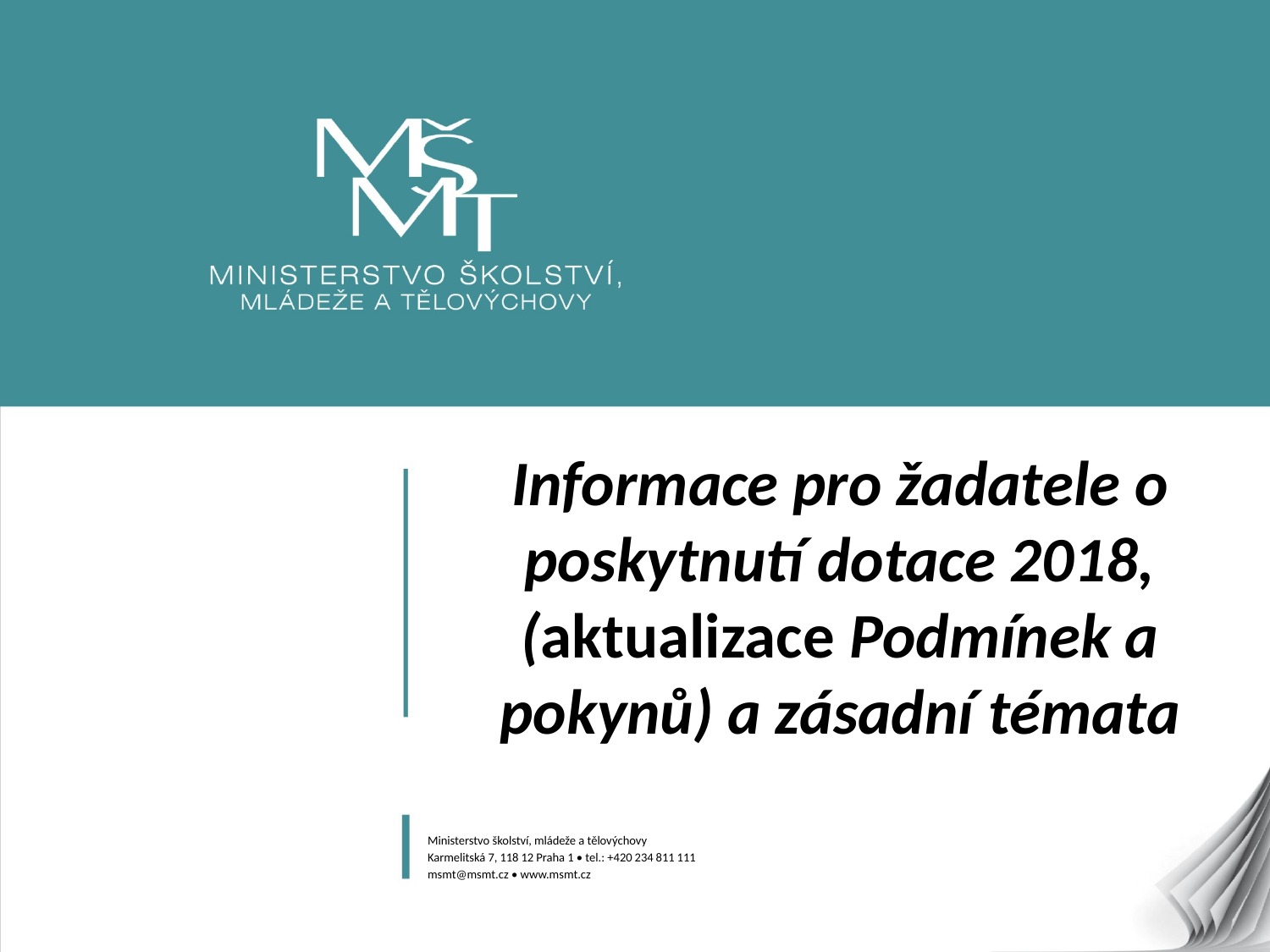

# Informace pro žadatele o poskytnutí dotace 2018, (aktualizace Podmínek a pokynů) a zásadní témata
Ministerstvo školství, mládeže a tělovýchovy
Karmelitská 7, 118 12 Praha 1 • tel.: +420 234 811 111
msmt@msmt.cz • www.msmt.cz